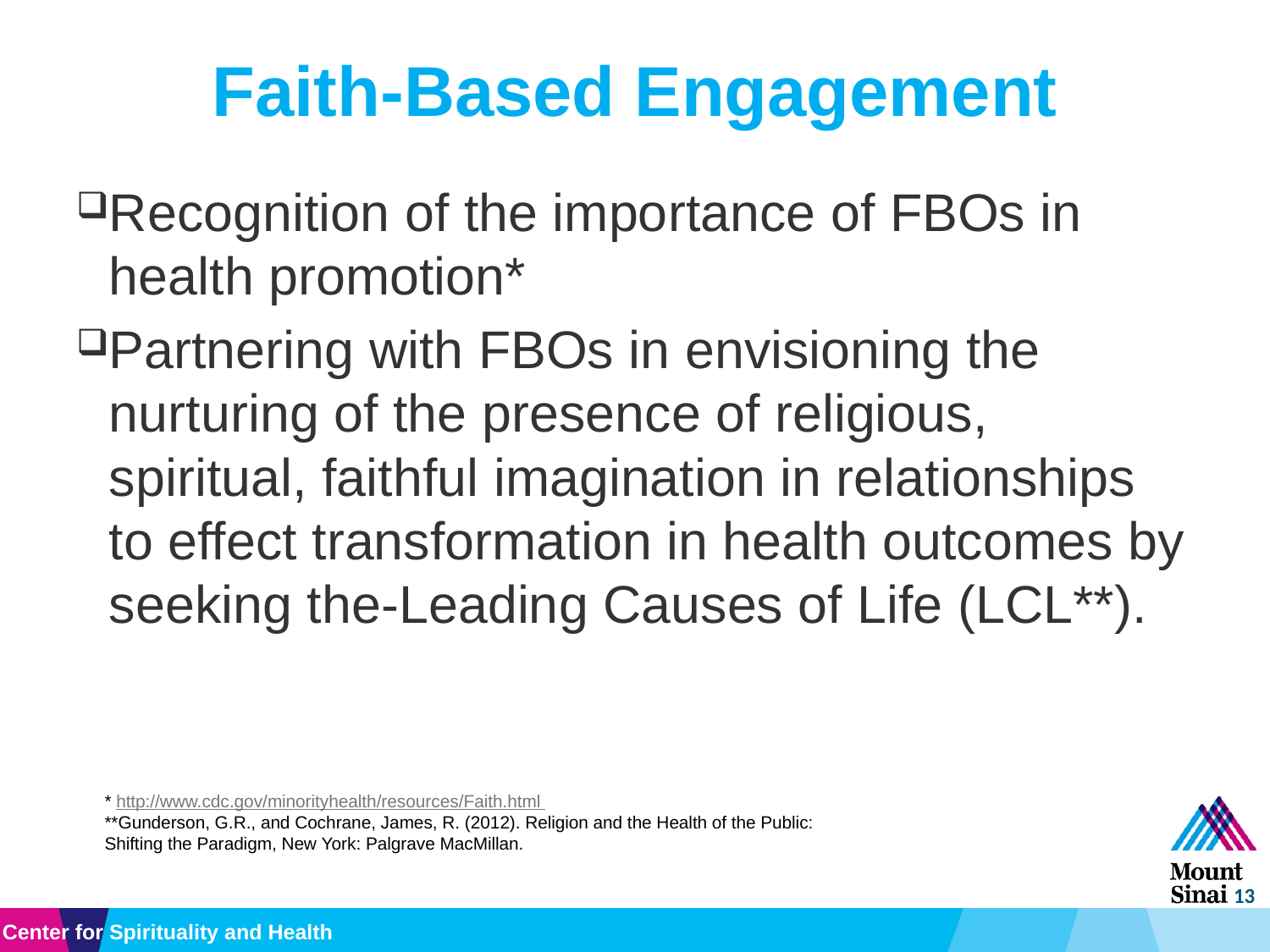

# Faith-Based Engagement
Recognition of the importance of FBOs in health promotion*
Partnering with FBOs in envisioning the nurturing of the presence of religious, spiritual, faithful imagination in relationships to effect transformation in health outcomes by seeking the-Leading Causes of Life (LCL**).

* http://www.cdc.gov/minorityhealth/resources/Faith.html
**Gunderson, G.R., and Cochrane, James, R. (2012). Religion and the Health of the Public:
Shifting the Paradigm, New York: Palgrave MacMillan.